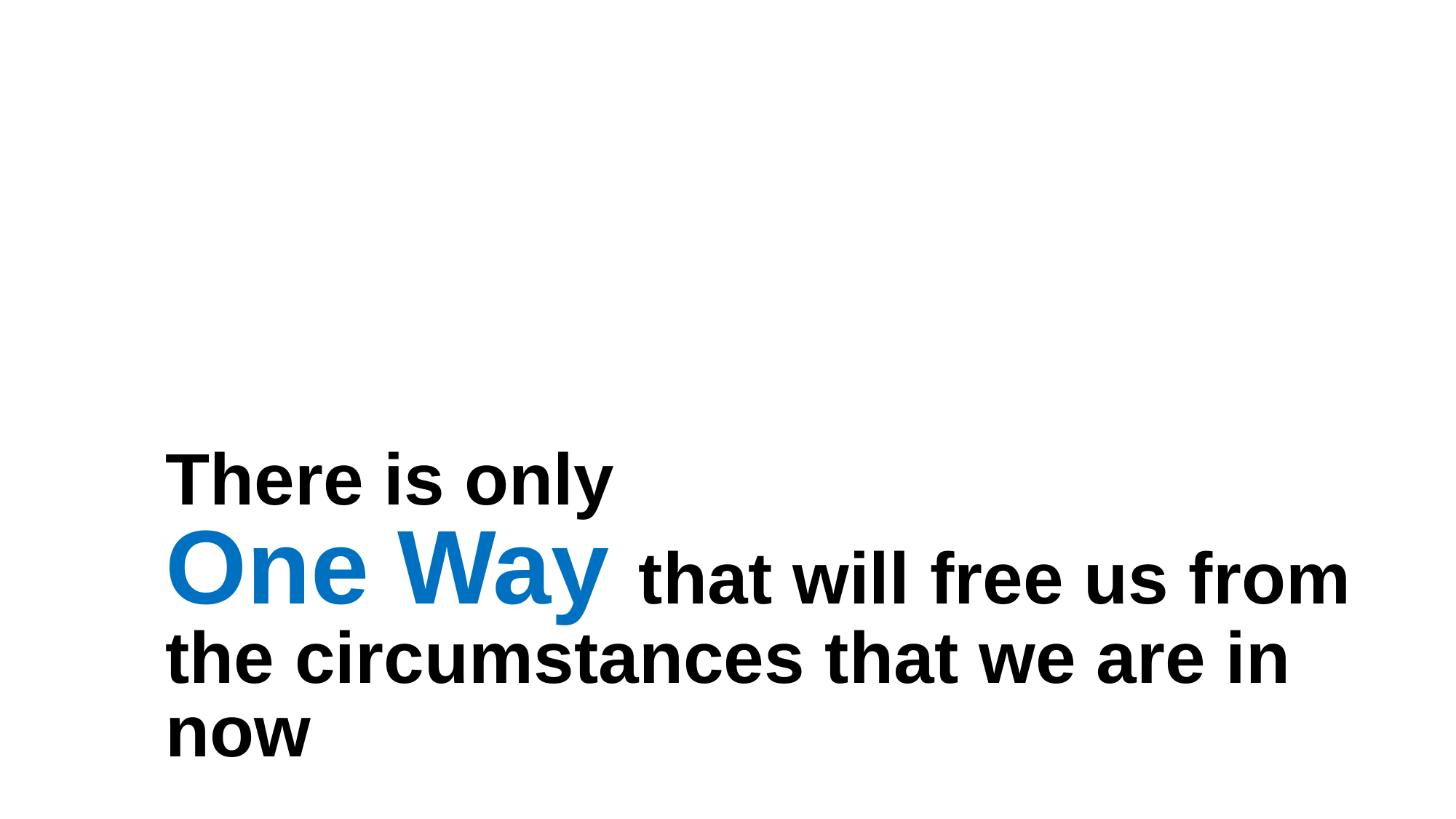

# There is only One Way that will free us from the circumstances that we are in now